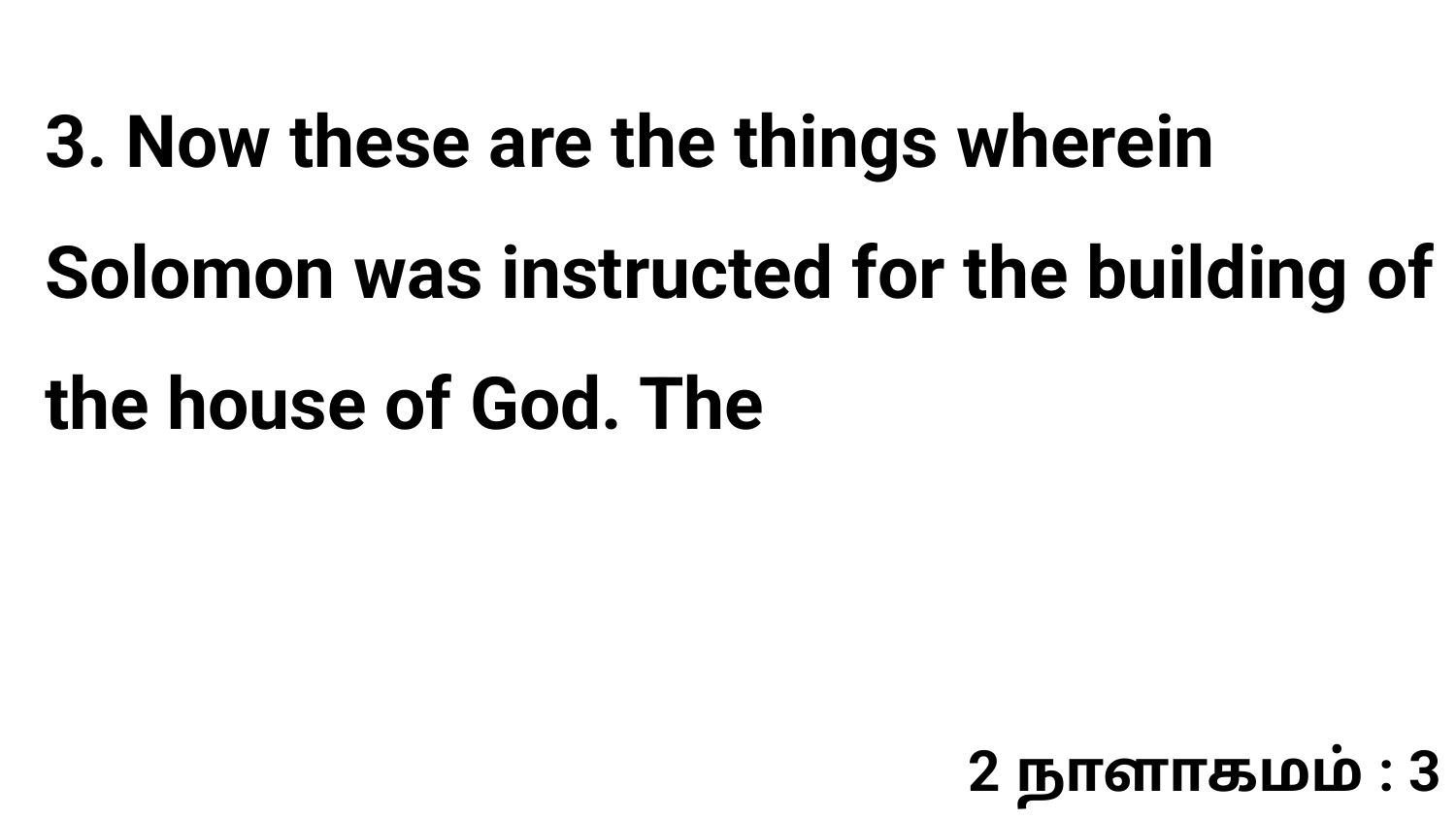

3. Now these are the things wherein Solomon was instructed for the building of the house of God. The
2 நாளாகமம் : 3